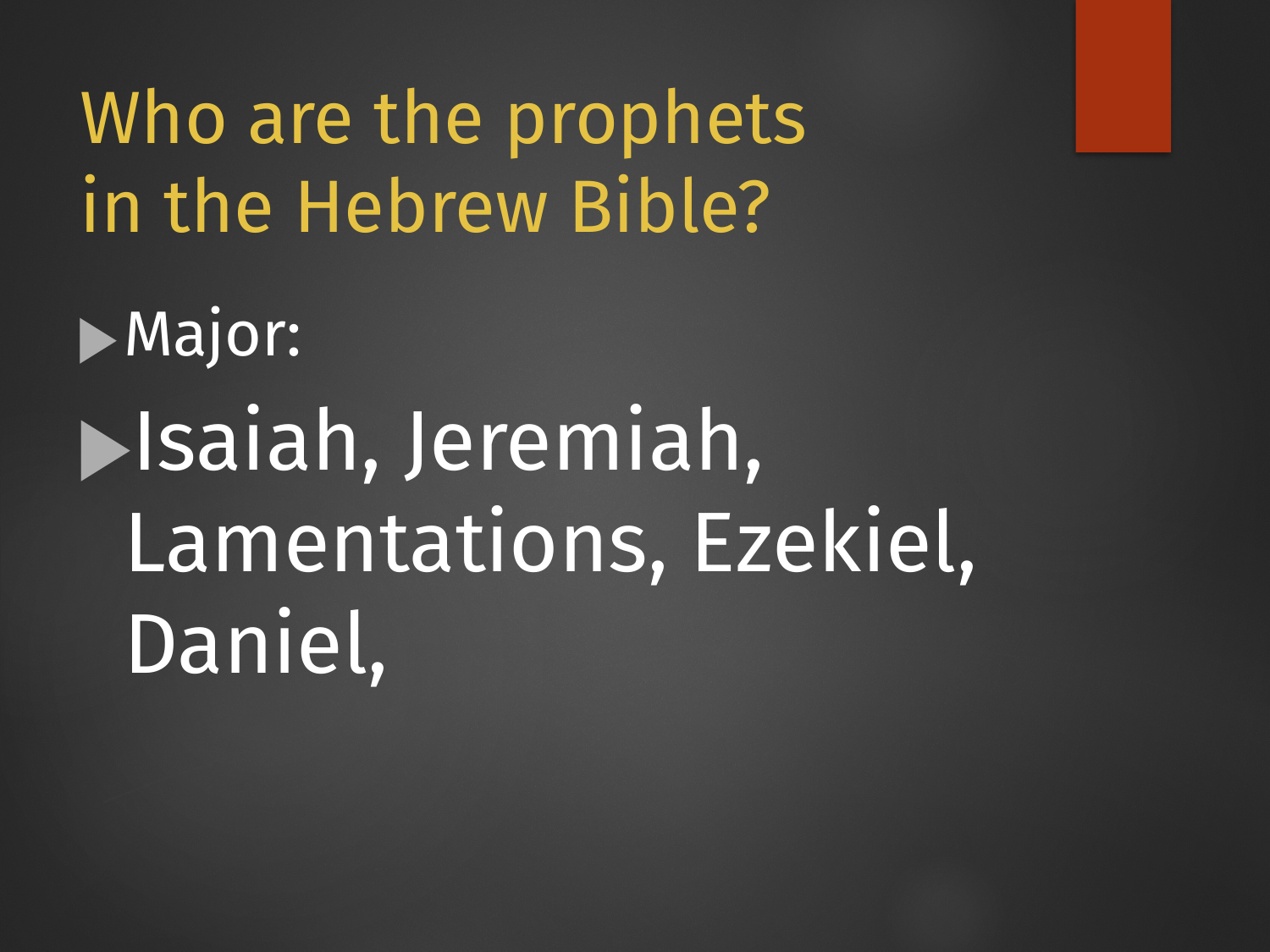

# Who are the prophets in the Hebrew Bible?
Major:
Isaiah, Jeremiah, Lamentations, Ezekiel, Daniel,